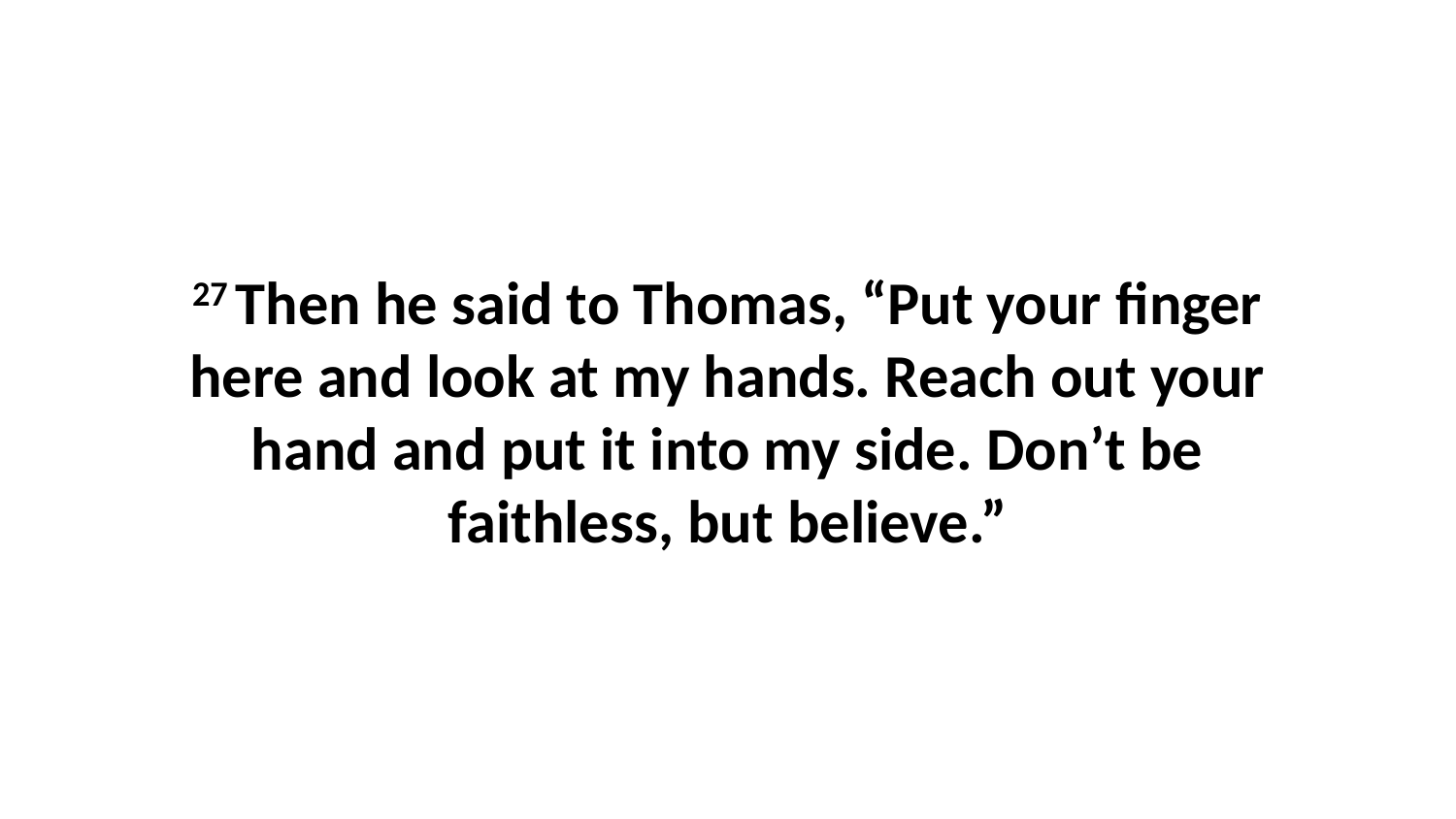

27 Then he said to Thomas, “Put your finger here and look at my hands. Reach out your hand and put it into my side. Don’t be faithless, but believe.”